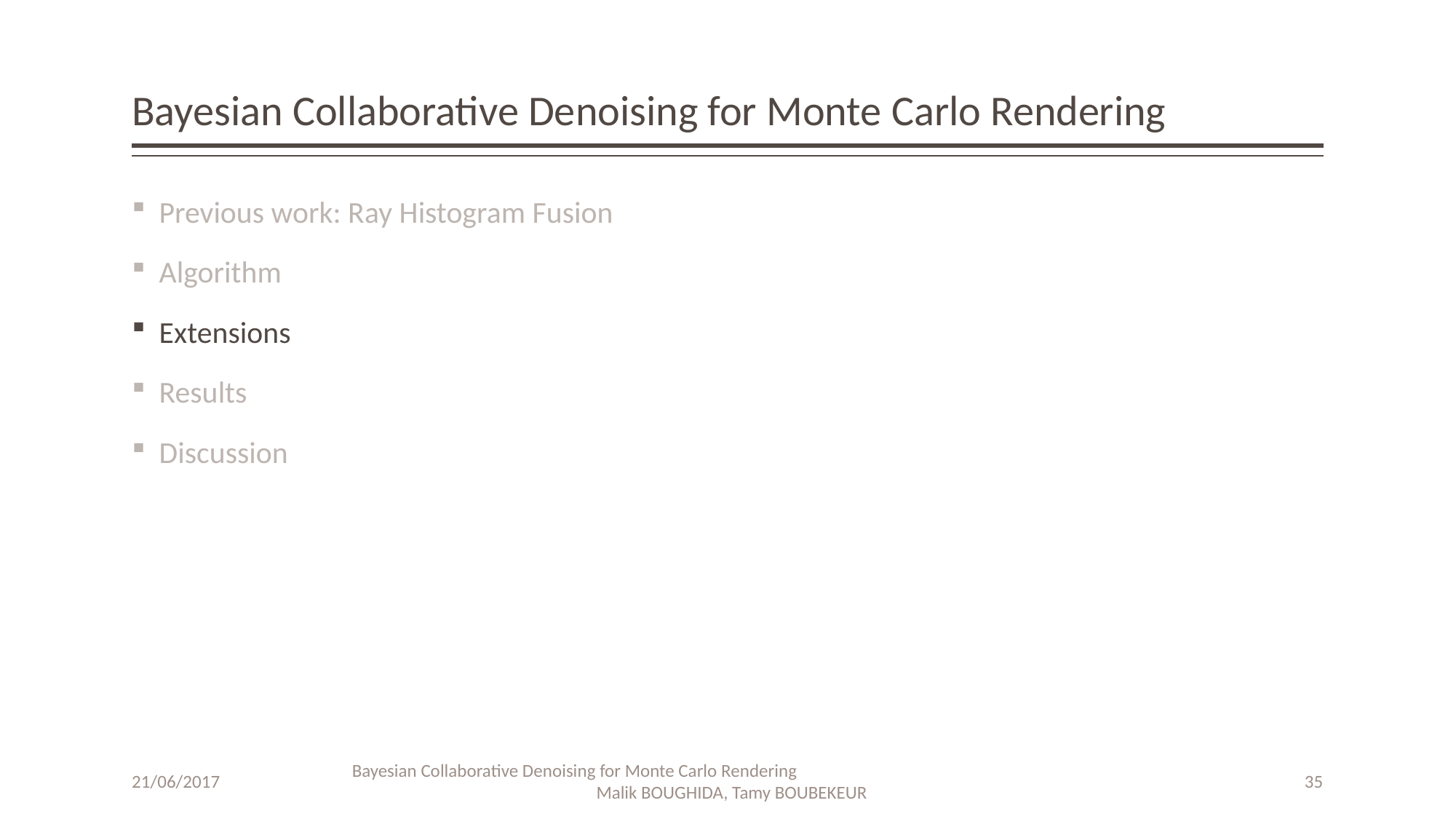

# Bayesian Collaborative Denoising for Monte Carlo Rendering
Previous work: Ray Histogram Fusion
Algorithm
Extensions
Results
Discussion
Bayesian Collaborative Denoising for Monte Carlo Rendering                                                                            Malik BOUGHIDA, Tamy BOUBEKEUR
21/06/2017
35